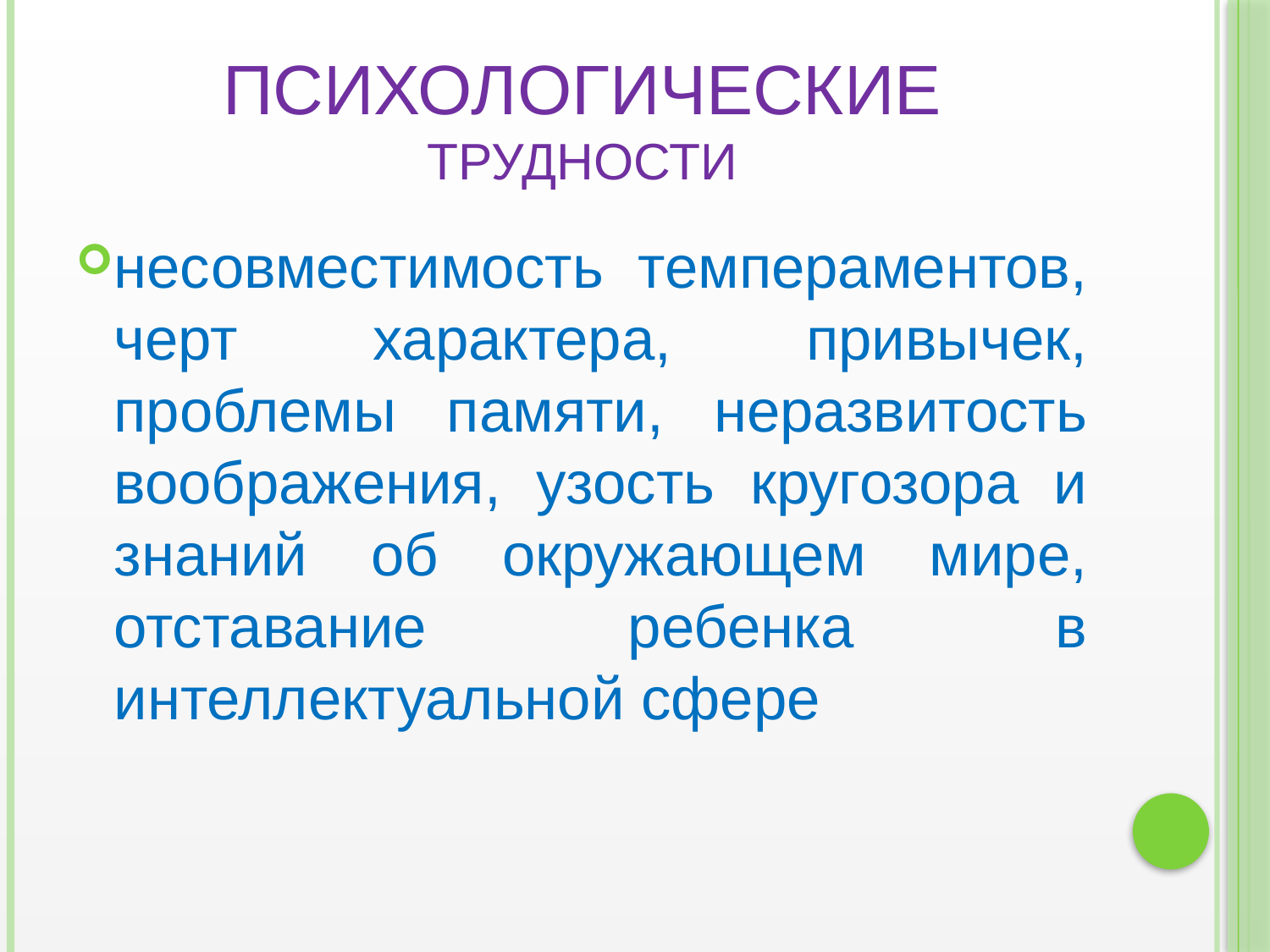

# Психологические трудности
несовместимость темпераментов, черт характера, привычек, проблемы памяти, неразвитость воображения, узость кругозора и знаний об окружающем мире, отставание ребенка в интеллектуальной сфере